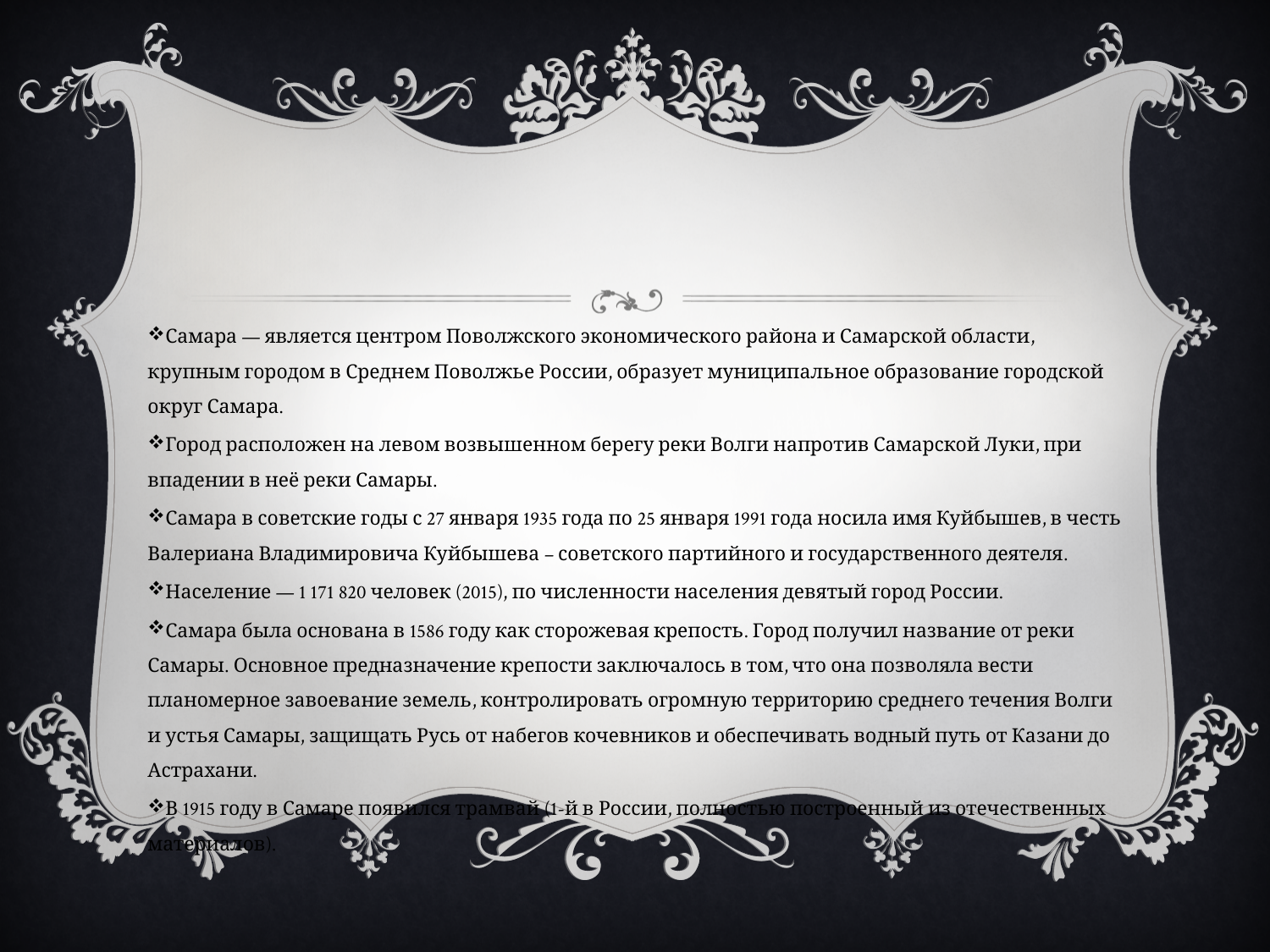

#
Самара — является центром Поволжского экономического района и Самарской области, крупным городом в Среднем Поволжье России, образует муниципальное образование городской округ Самара.
Город расположен на левом возвышенном берегу реки Волги напротив Самарской Луки, при впадении в неё реки Самары.
Самара в советские годы с 27 января 1935 года по 25 января 1991 года носила имя Куйбышев, в честь Валериана Владимировича Куйбышева – советского партийного и государственного деятеля.
Население — 1 171 820 человек (2015), по численности населения девятый город России.
Самара была основана в 1586 году как сторожевая крепость. Город получил название от реки Самары. Основное предназначение крепости заключалось в том, что она позволяла вести планомерное завоевание земель, контролировать огромную территорию среднего течения Волги и устья Самары, защищать Русь от набегов кочевников и обеспечивать водный путь от Казани до Астрахани.
В 1915 году в Самаре появился трамвай (1-й в России, полностью построенный из отечественных материалов).